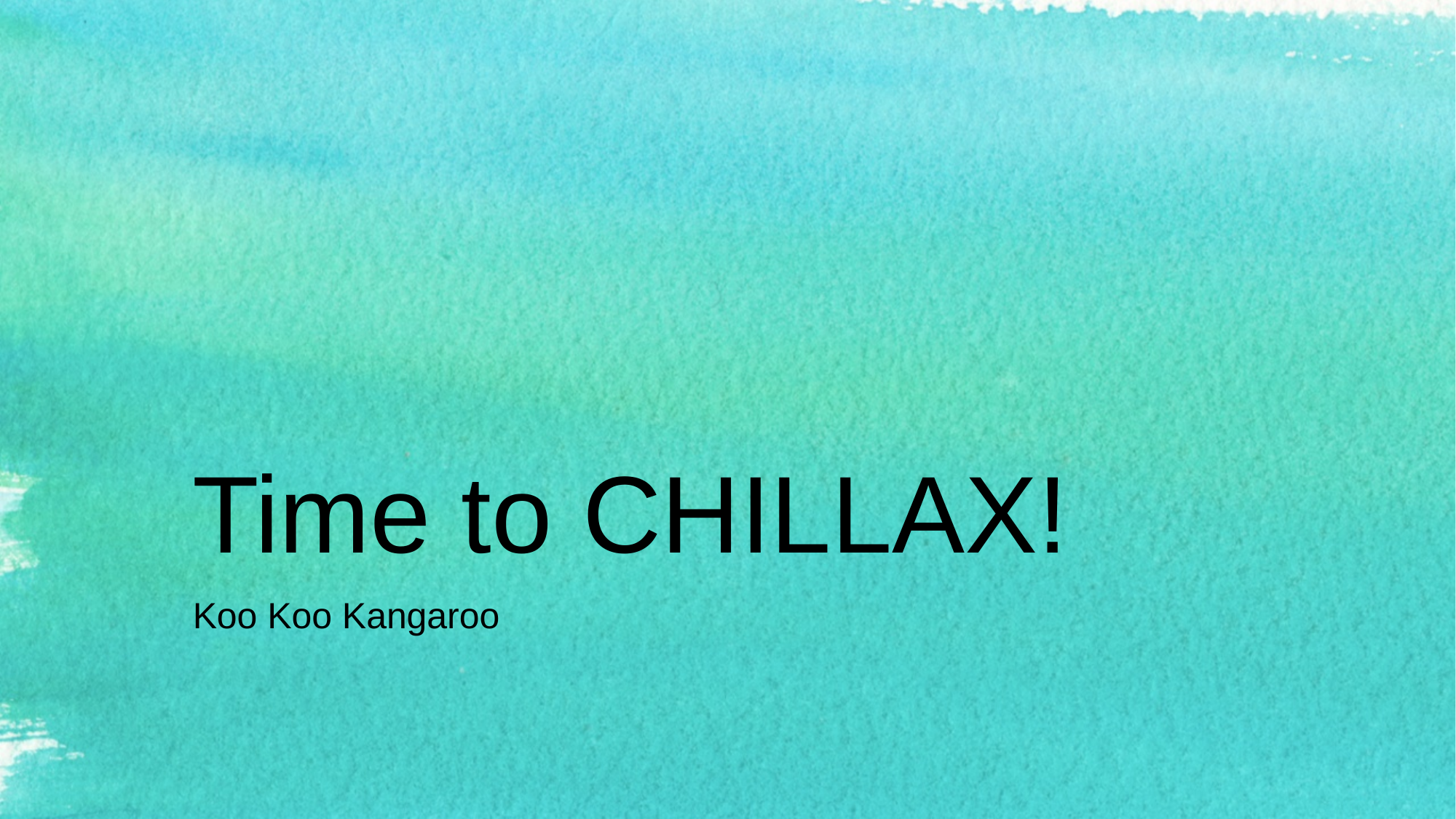

# Time to CHILLAX!
Koo Koo Kangaroo